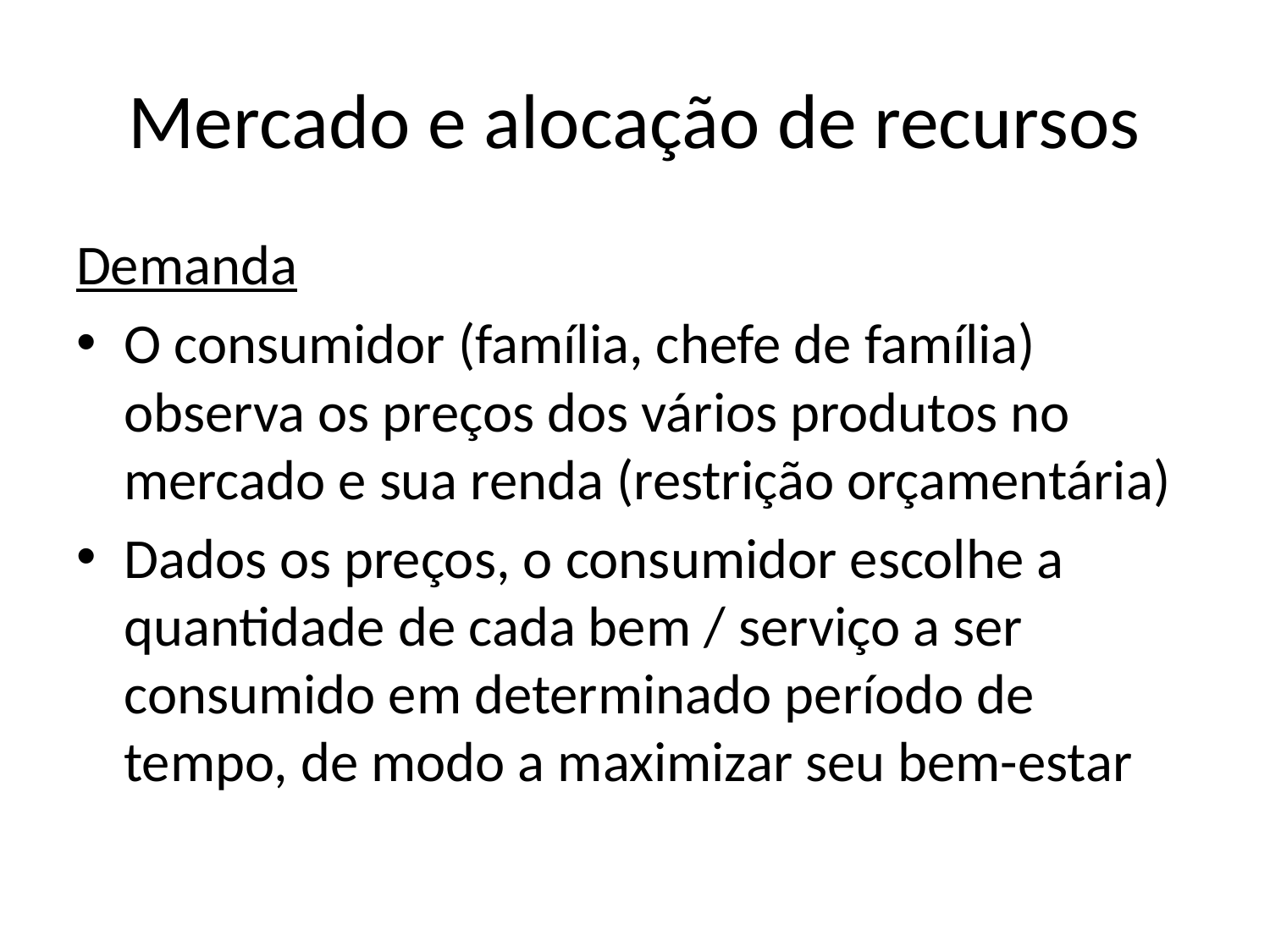

# Mercado e alocação de recursos
Demanda
O consumidor (família, chefe de família) observa os preços dos vários produtos no mercado e sua renda (restrição orçamentária)
Dados os preços, o consumidor escolhe a quantidade de cada bem / serviço a ser consumido em determinado período de tempo, de modo a maximizar seu bem-estar